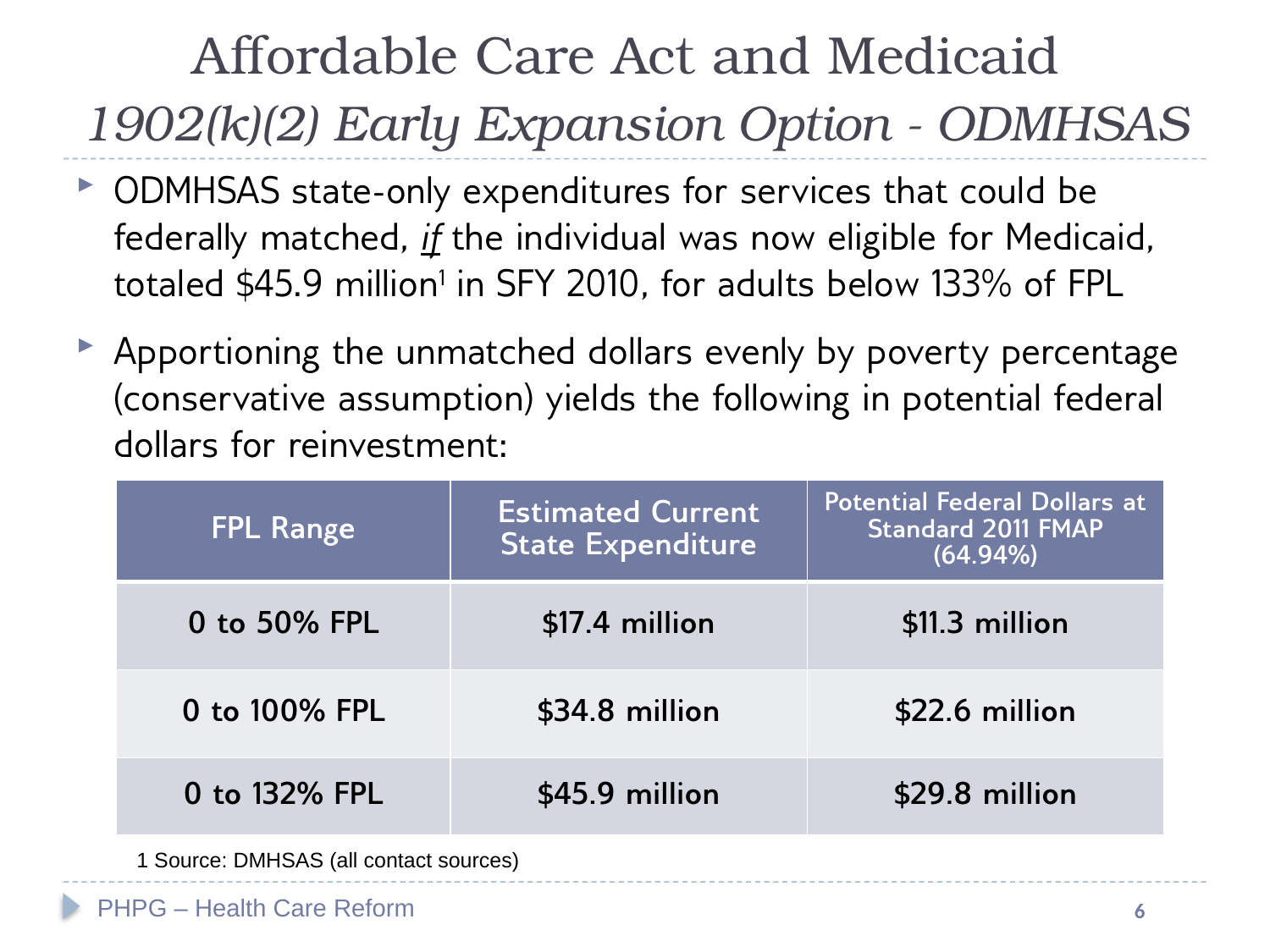

Affordable Care Act and Medicaid
1902(k)(2) Early Expansion Option - ODMHSAS
ODMHSAS state-only expenditures for services that could be federally matched, if the individual was now eligible for Medicaid, totaled $45.9 million1 in SFY 2010, for adults below 133% of FPL
Apportioning the unmatched dollars evenly by poverty percentage (conservative assumption) yields the following in potential federal dollars for reinvestment:
| FPL Range | Estimated Current State Expenditure | Potential Federal Dollars at Standard 2011 FMAP (64.94%) |
| --- | --- | --- |
| 0 to 50% FPL | $17.4 million | $11.3 million |
| 0 to 100% FPL | $34.8 million | $22.6 million |
| 0 to 132% FPL | $45.9 million | $29.8 million |
1 Source: DMHSAS (all contact sources)
PHPG – Health Care Reform
6